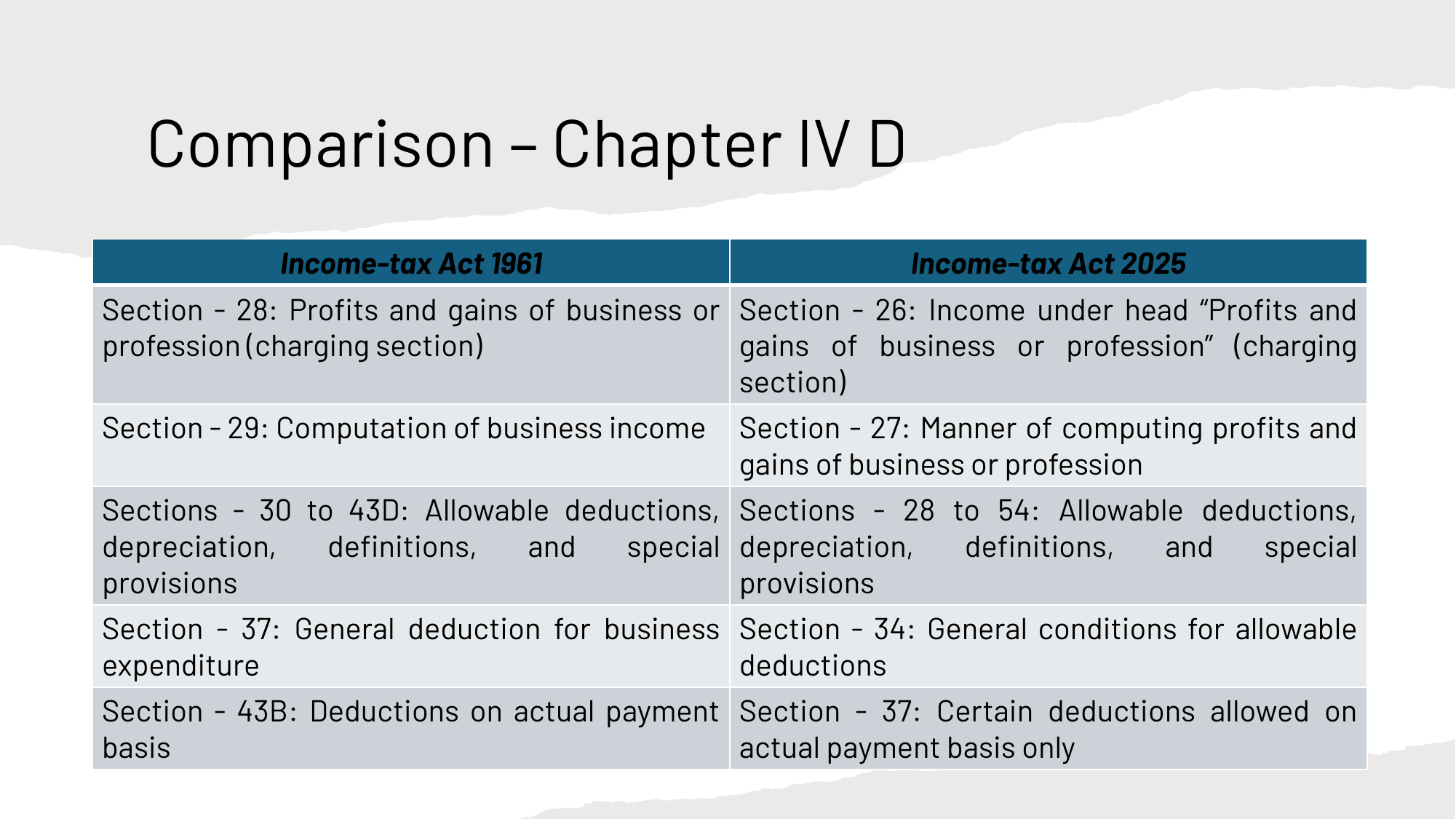

# Comparison – Chapter IV D
| Income-tax Act 1961 | Income-tax Act 2025 |
| --- | --- |
| Section - 28: Profits and gains of business or profession (charging section) | Section - 26: Income under head “Profits and gains of business or profession” (charging section) |
| Section - 29: Computation of business income | Section - 27: Manner of computing profits and gains of business or profession |
| Sections - 30 to 43D: Allowable deductions, depreciation, definitions, and special provisions | Sections - 28 to 54: Allowable deductions, depreciation, definitions, and special provisions |
| Section - 37: General deduction for business expenditure | Section - 34: General conditions for allowable deductions |
| Section - 43B: Deductions on actual payment basis | Section - 37: Certain deductions allowed on actual payment basis only |